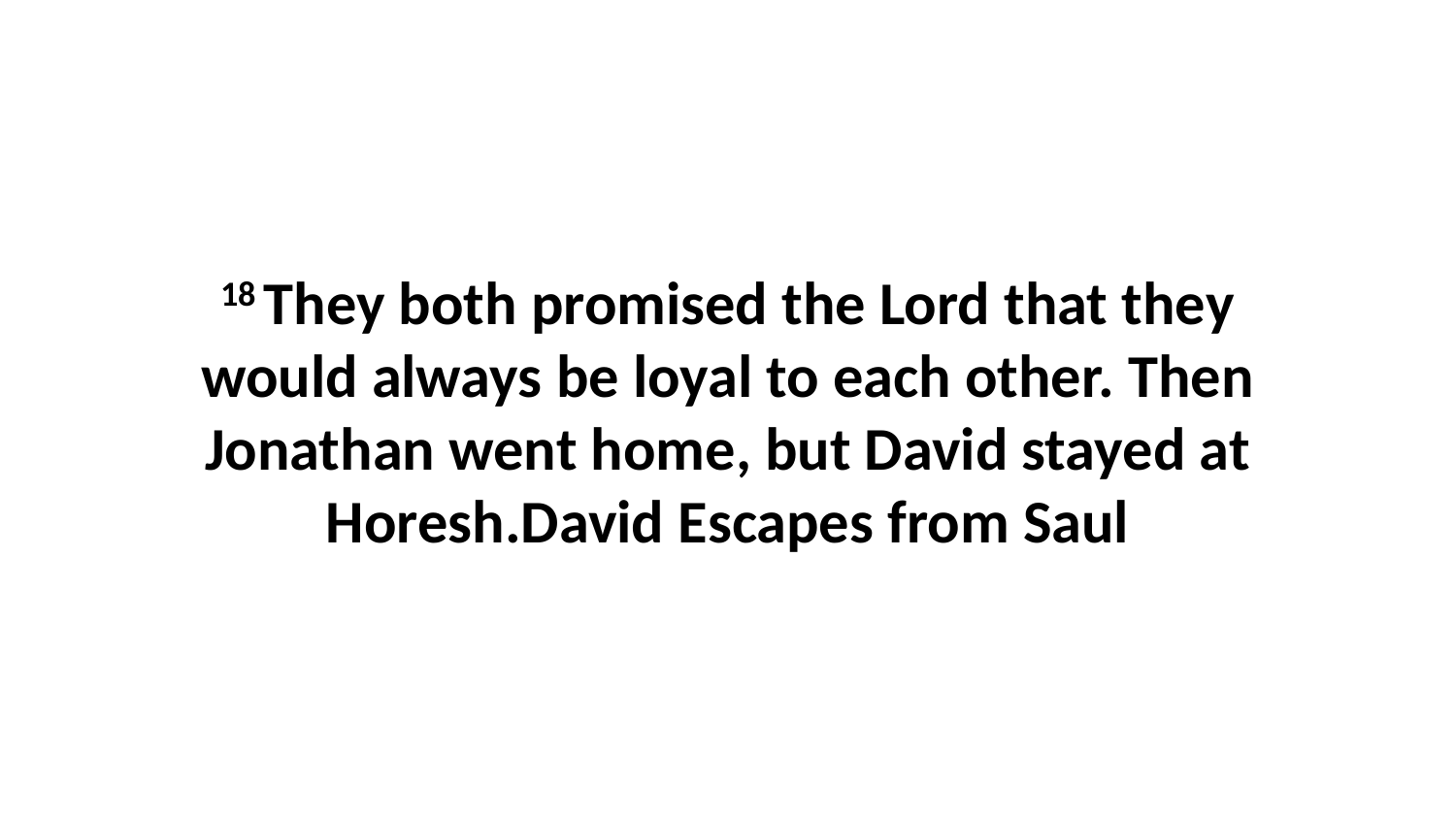

18 They both promised the Lord that they would always be loyal to each other. Then Jonathan went home, but David stayed at Horesh.David Escapes from Saul